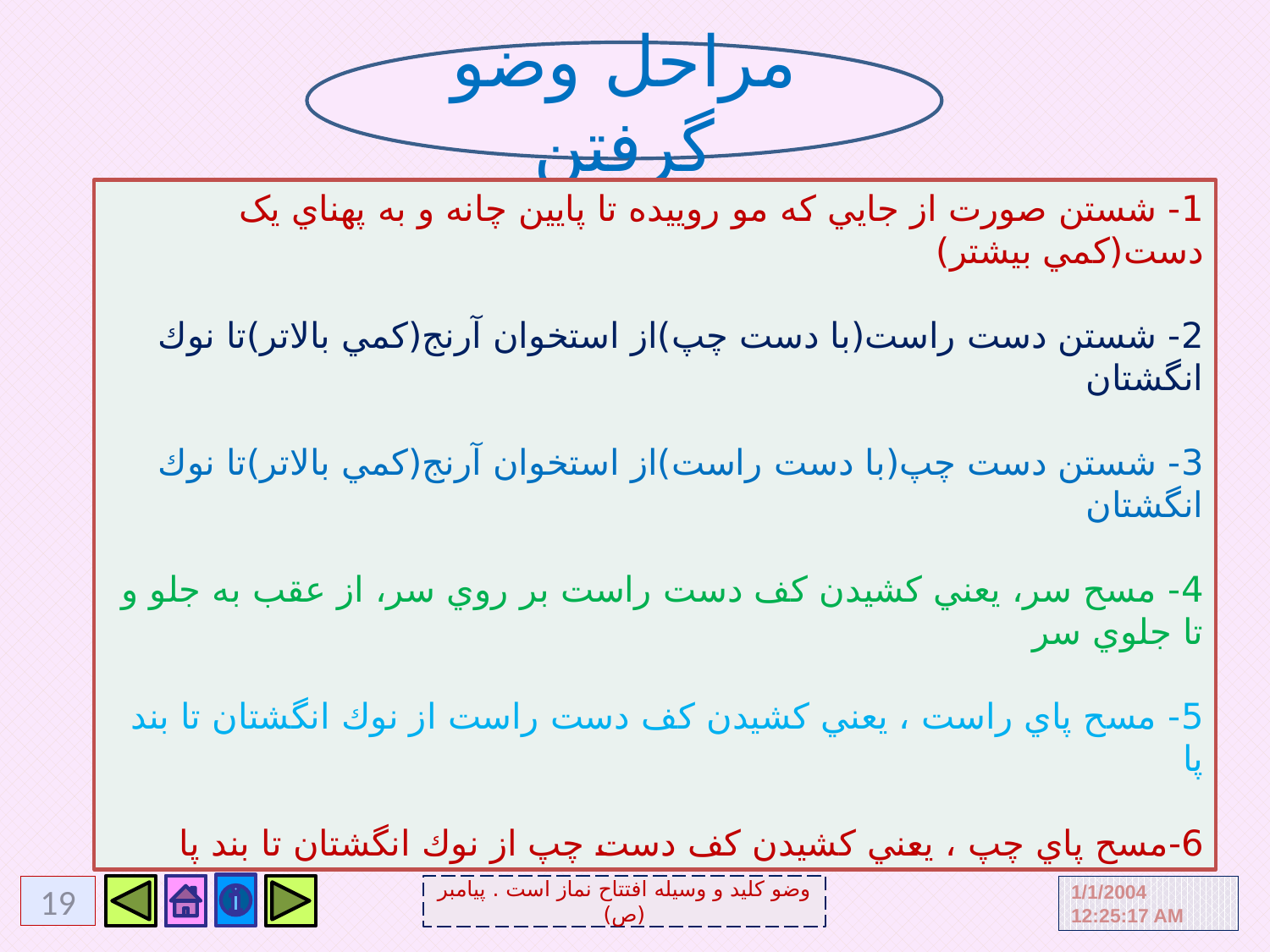

مراحل وضو گرفتن
1- شستن صورت از جايي كه مو روييده تا پايين چانه و به پهناي يک دست(كمي بيشتر)
 
2- شستن دست راست(با دست چپ)از استخوان آرنج(كمي بالاتر)تا نوك انگشتان
3- شستن دست چپ(با دست راست)از استخوان آرنج(كمي بالاتر)تا نوك انگشتان
4- مسح سر، يعني كشيدن كف دست راست بر روي سر، از عقب به جلو و تا جلوي سر
5- مسح پاي راست ، يعني كشيدن كف دست راست از نوك انگشتان تا بند پا
6-مسح پاي چپ ، يعني كشيدن كف دست چپ از نوك انگشتان تا بند پا
19
وضو کلید و وسیله افتتاح نماز است . پیامبر (ص)
1/1/2004 12:25:17 AM